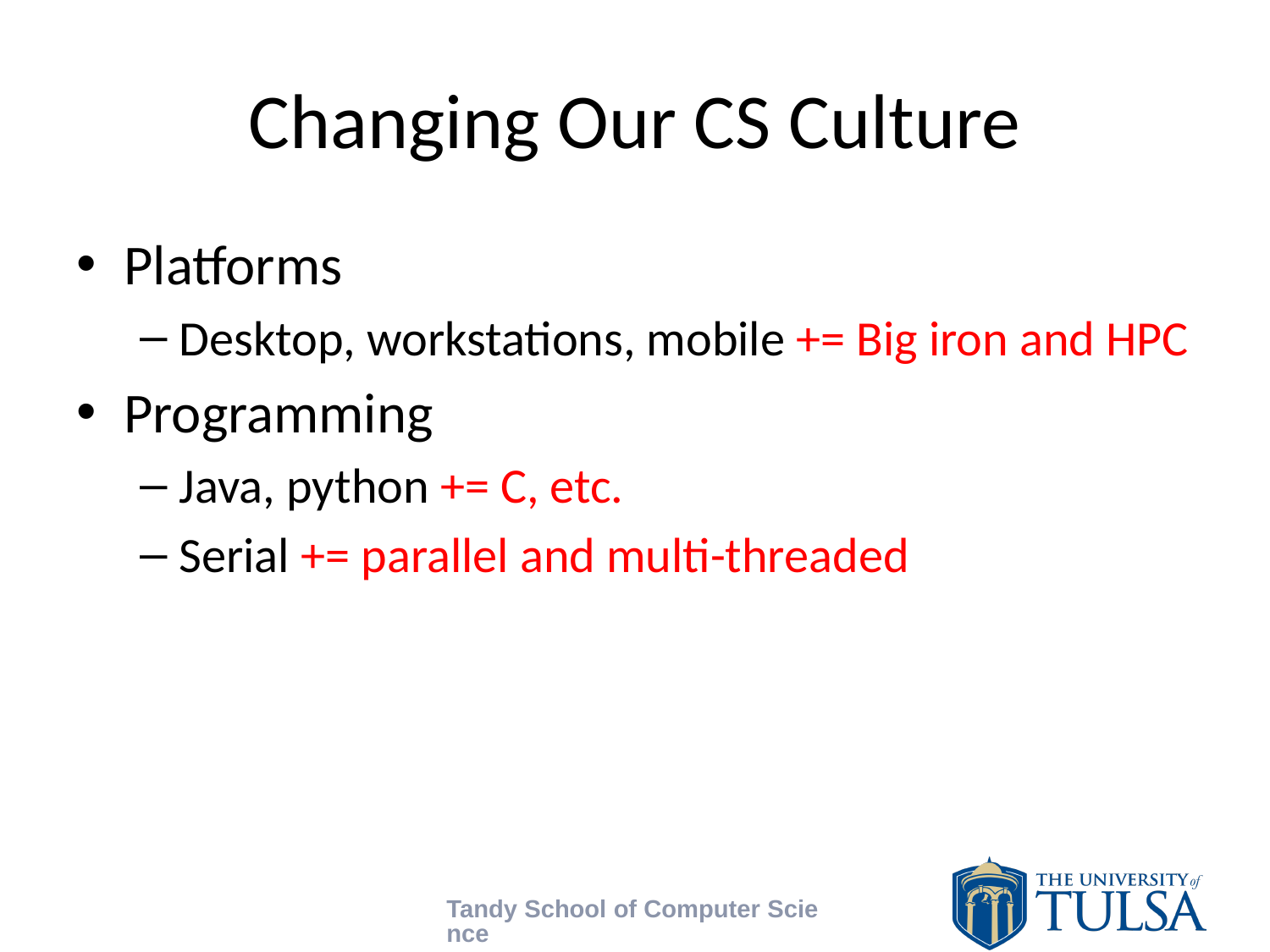

# Changing Our CS Culture
Platforms
Desktop, workstations, mobile += Big iron and HPC
Programming
Java, python += C, etc.
Serial += parallel and multi-threaded
Tandy School of Computer Science